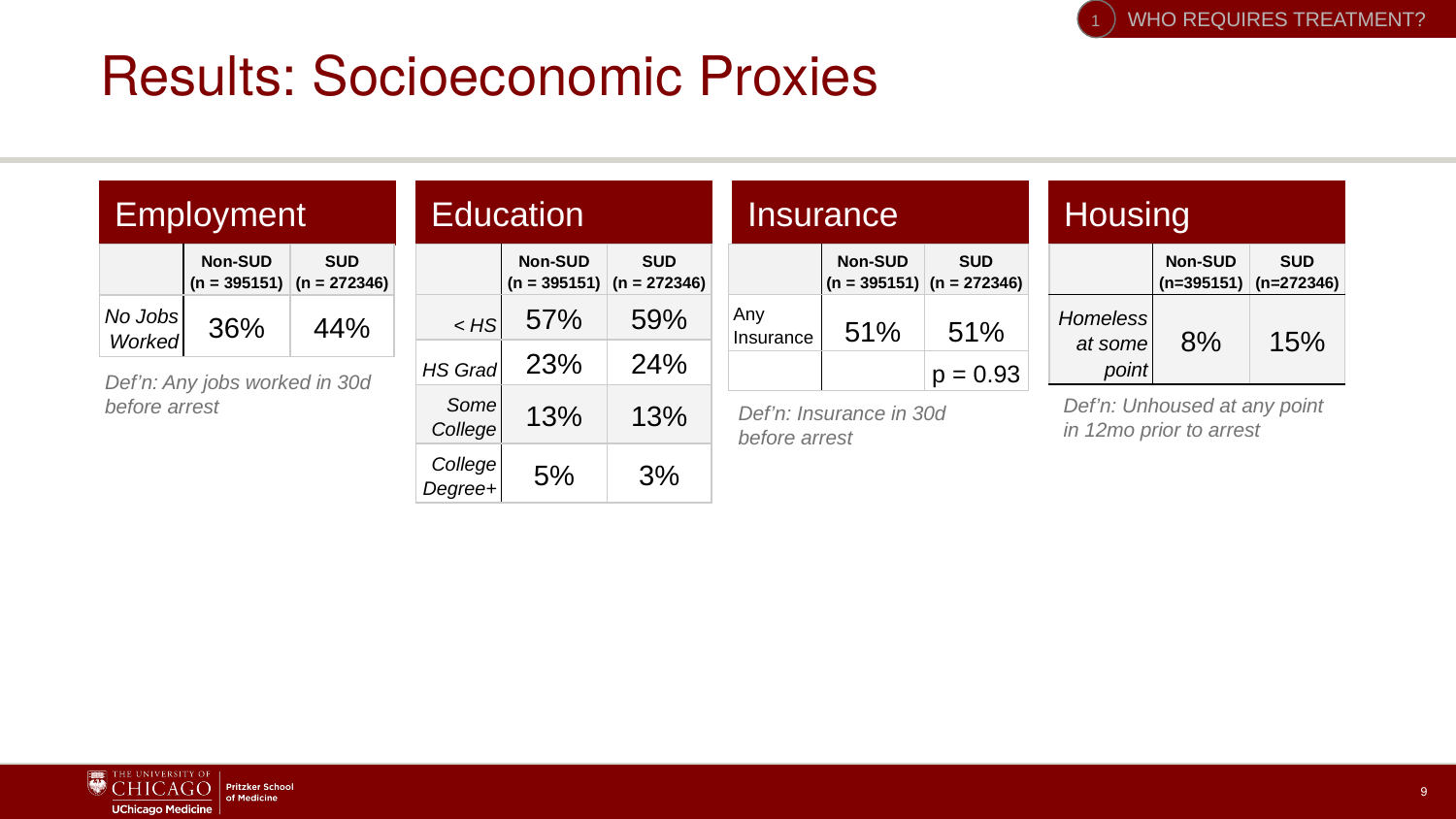

# Results: Socioeconomic Proxies

   WHO REQUIRES TREATMENT?
1
Employment
Education
Insurance
Housing
|  | Non-SUD (n = 395151) | SUD (n = 272346) |
| --- | --- | --- |
| < HS | 57% | 59% |
| HS Grad | 23% | 24% |
| Some College | 13% | 13% |
| College Degree+ | 5% | 3% |
|  | Non-SUD (n = 395151) | SUD (n = 272346) |
| --- | --- | --- |
| Any Insurance | 51% | 51% |
|  |  | p = 0.93 |
|  | Non-SUD (n=395151) | SUD (n=272346) |
| --- | --- | --- |
| Homeless at some point | 8% | 15% |
|  | Non-SUD (n = 395151) | SUD (n = 272346) |
| --- | --- | --- |
| No Jobs Worked | 36% | 44% |
p = 0.93

Def’n: Insurance in 30d before arrest
Def’n: Any jobs worked in 30d before arrest
Def’n: Unhoused at any point in 12mo prior to arrest
9